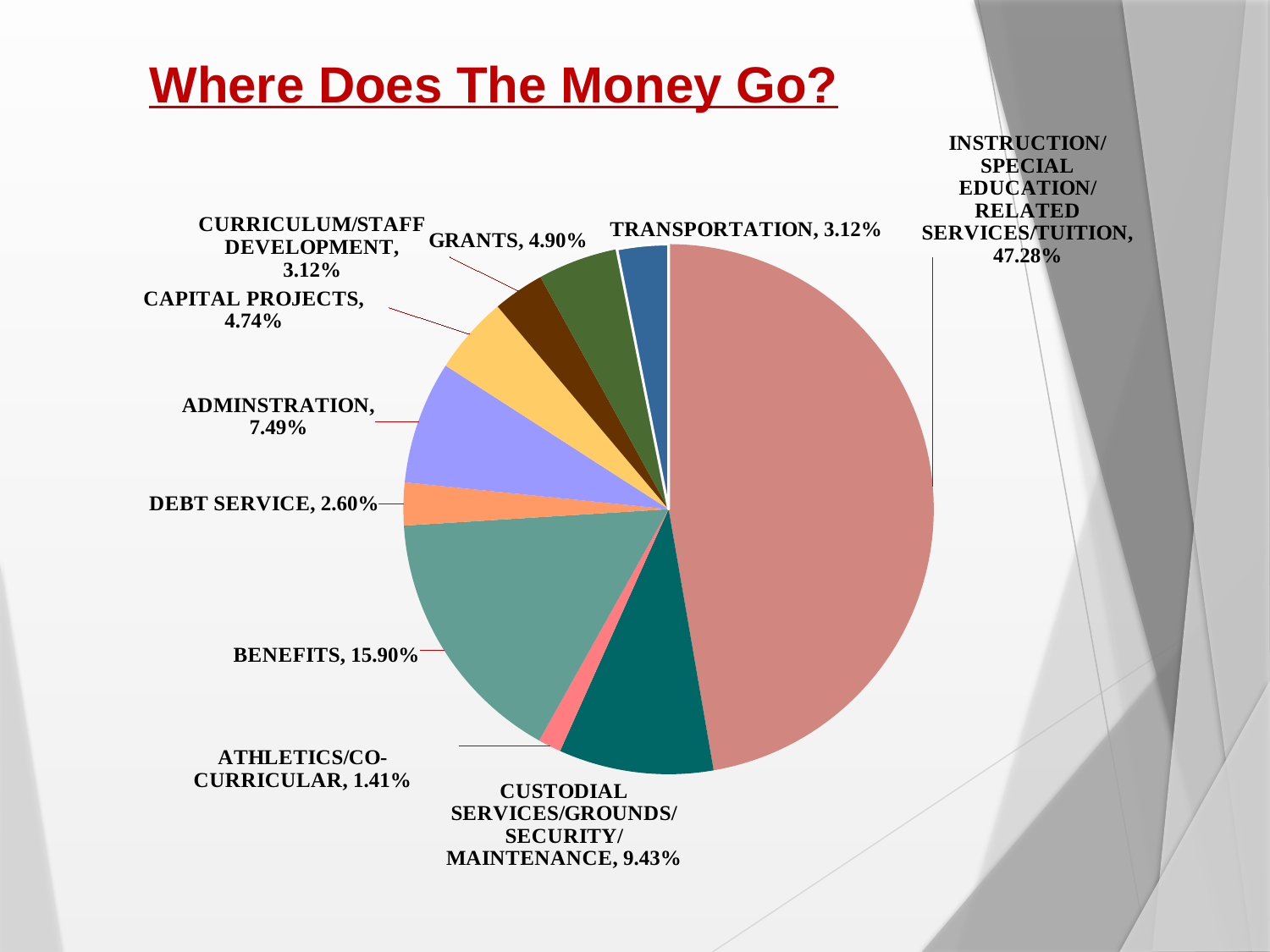

# Where Does The Money Go?

### Chart

| Category | Sales | Column1 |
|---|---|---|
| INSTRUCTION/SPECIAL EDUCATION/RELATED SERVICES/TUITION | 29657881.0 | 1.2134 |
| CUSTODIAL SERVICES/GROUNDS/SECURITY/MAINTENANCE | 5915496.0 | 0.1243 |
| ATHLETICS/CO-CURRICULAR | 882227.0 | -0.0478 |
| BENEFITS | 9972237.0 | 0.0943 |
| DEBT SERVICE | 1633263.0 | -0.0184 |
| ADMINSTRATION | 4700721.0 | 0.3656 |
| CAPITAL PROJECTS | 2975880.0 | -0.4231 |
| CURRICULUM/STAFF DEVELOPMENT | 1959024.0 | 0.873 |
| GRANTS | 3074534.0 | -0.2424 |
| TRANSPORTATION | 1959815.0 | 0.1215 |